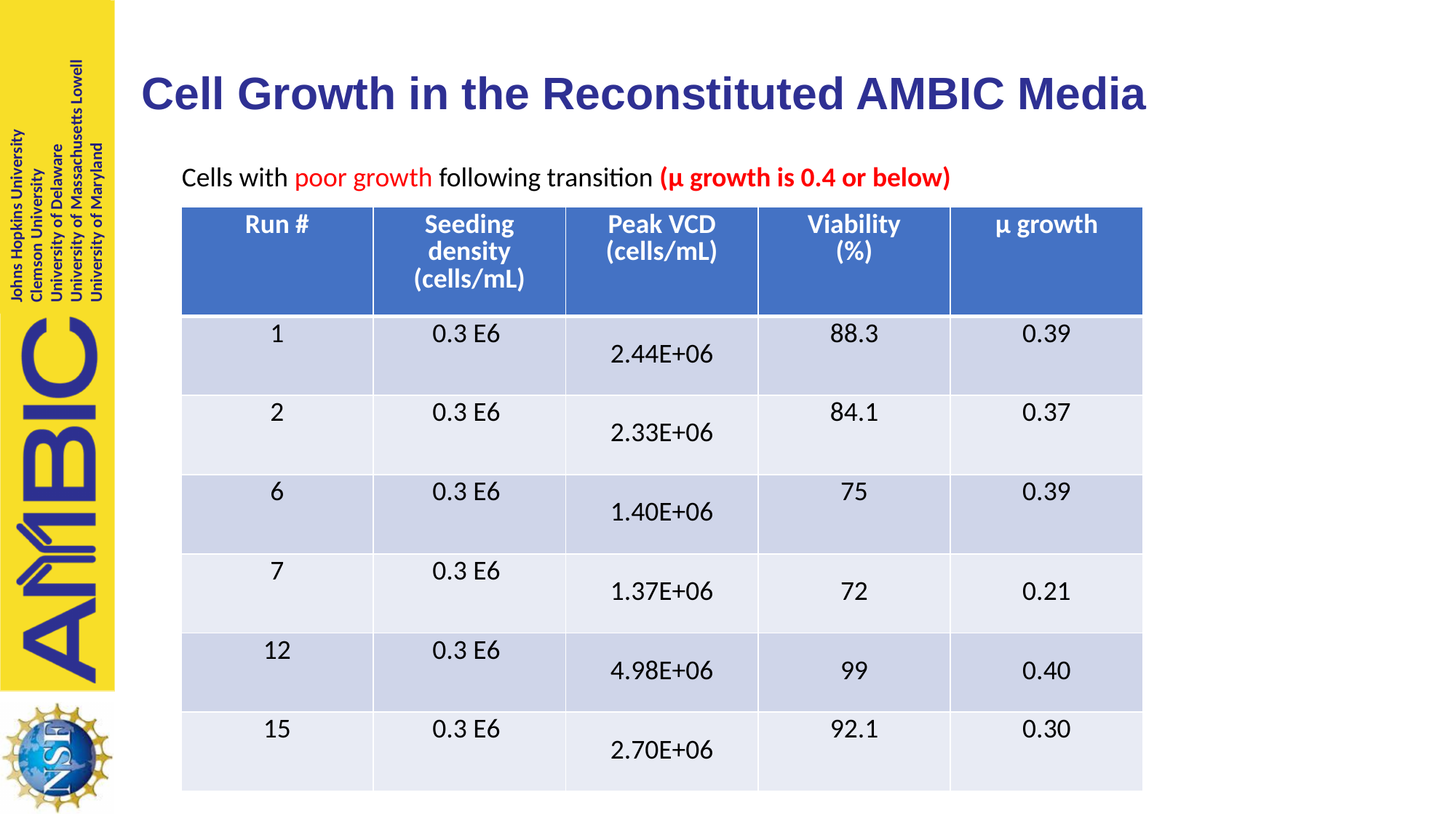

# Cell Growth in the Reconstituted AMBIC Media
Cells with poor growth following transition (μ growth is 0.4 or below)
| Run # | Seeding density (cells/mL) | Peak VCD (cells/mL) | Viability (%) | μ growth |
| --- | --- | --- | --- | --- |
| 1 | 0.3 E6 | 2.44E+06 | 88.3 | 0.39 |
| 2 | 0.3 E6 | 2.33E+06 | 84.1 | 0.37 |
| 6 | 0.3 E6 | 1.40E+06 | 75 | 0.39 |
| 7 | 0.3 E6 | 1.37E+06 | 72 | 0.21 |
| 12 | 0.3 E6 | 4.98E+06 | 99 | 0.40 |
| 15 | 0.3 E6 | 2.70E+06 | 92.1 | 0.30 |